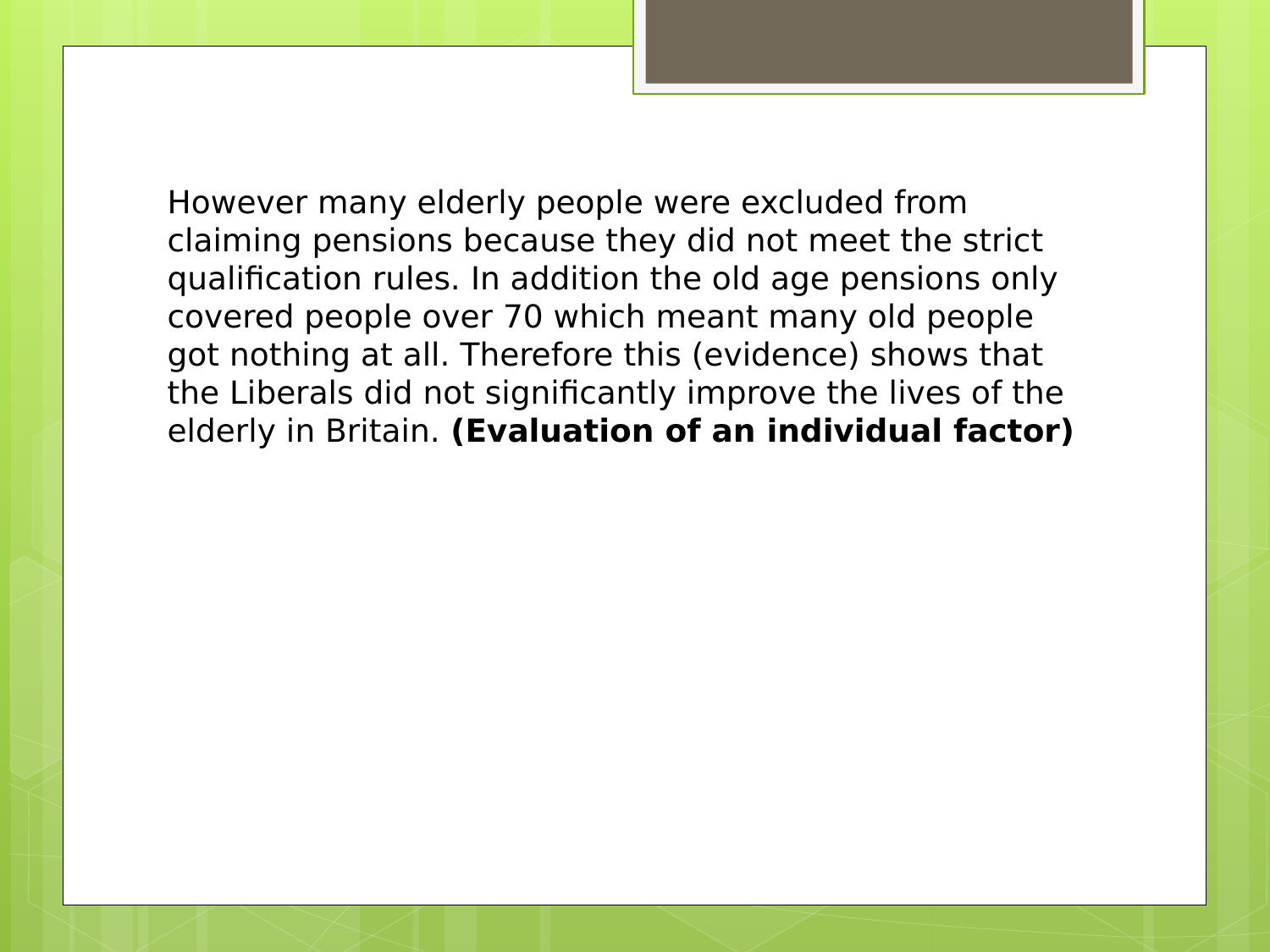

However many elderly people were excluded from claiming pensions because they did not meet the strict qualification rules. In addition the old age pensions only covered people over 70 which meant many old people got nothing at all. Therefore this (evidence) shows that the Liberals did not significantly improve the lives of the elderly in Britain. (Evaluation of an individual factor)